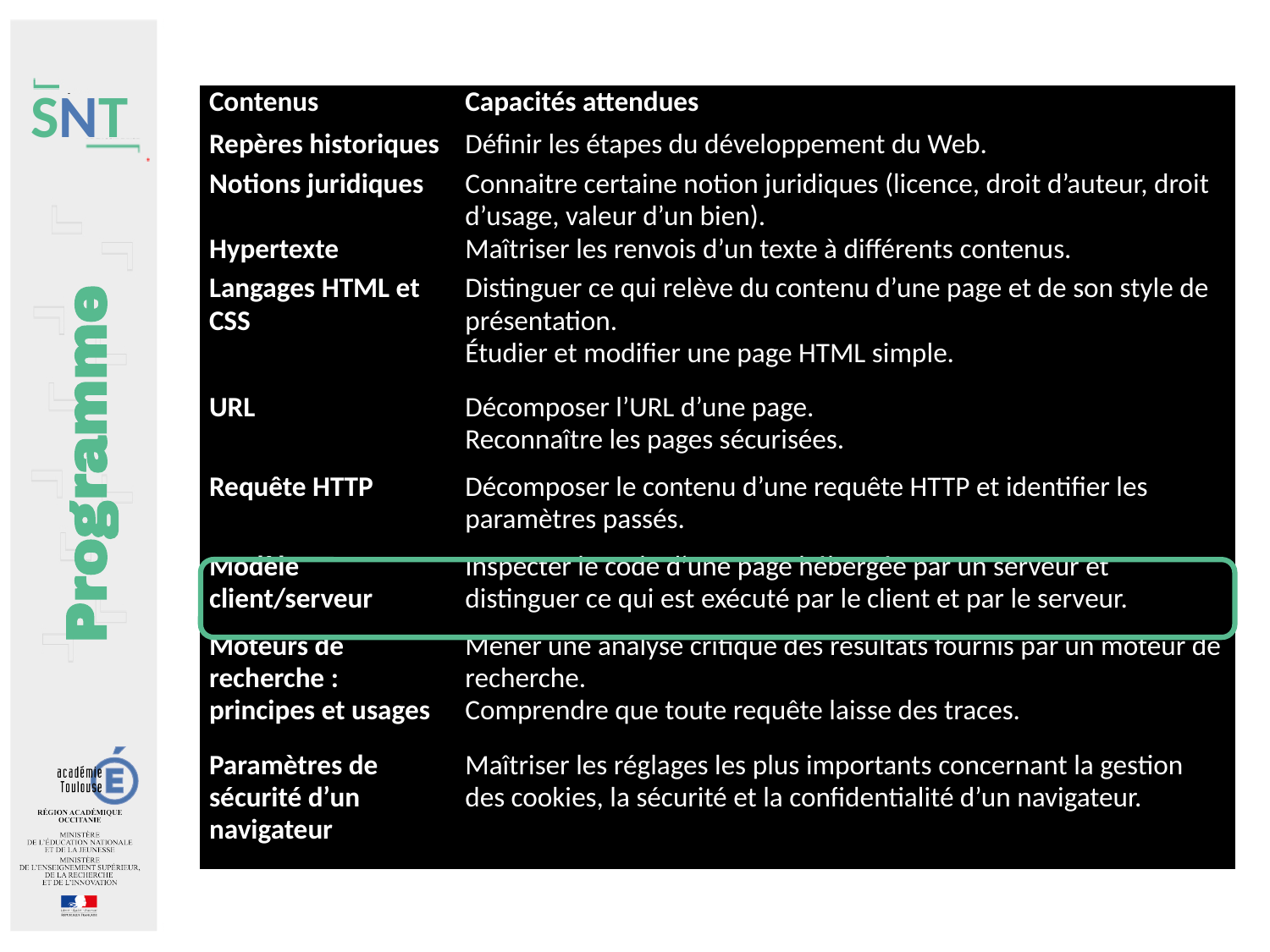

| Contenus | Capacités attendues |
| --- | --- |
| Repères historiques | Définir les étapes du développement du Web. |
| Notions juridiques | Connaitre certaine notion juridiques (licence, droit d’auteur, droit d’usage, valeur d’un bien). |
| Hypertexte | Maîtriser les renvois d’un texte à différents contenus. |
| Langages HTML et CSS | Distinguer ce qui relève du contenu d’une page et de son style de présentation. Étudier et modifier une page HTML simple. |
| URL | Décomposer l’URL d’une page. Reconnaître les pages sécurisées. |
| Requête HTTP | Décomposer le contenu d’une requête HTTP et identifier les paramètres passés. |
| Modèle client/serveur | Inspecter le code d’une page hébergée par un serveur et distinguer ce qui est exécuté par le client et par le serveur. |
| Moteurs de recherche : principes et usages | Mener une analyse critique des résultats fournis par un moteur de recherche. Comprendre que toute requête laisse des traces. |
| Paramètres de sécurité d’un navigateur | Maîtriser les réglages les plus importants concernant la gestion des cookies, la sécurité et la confidentialité d’un navigateur. |
# Programme